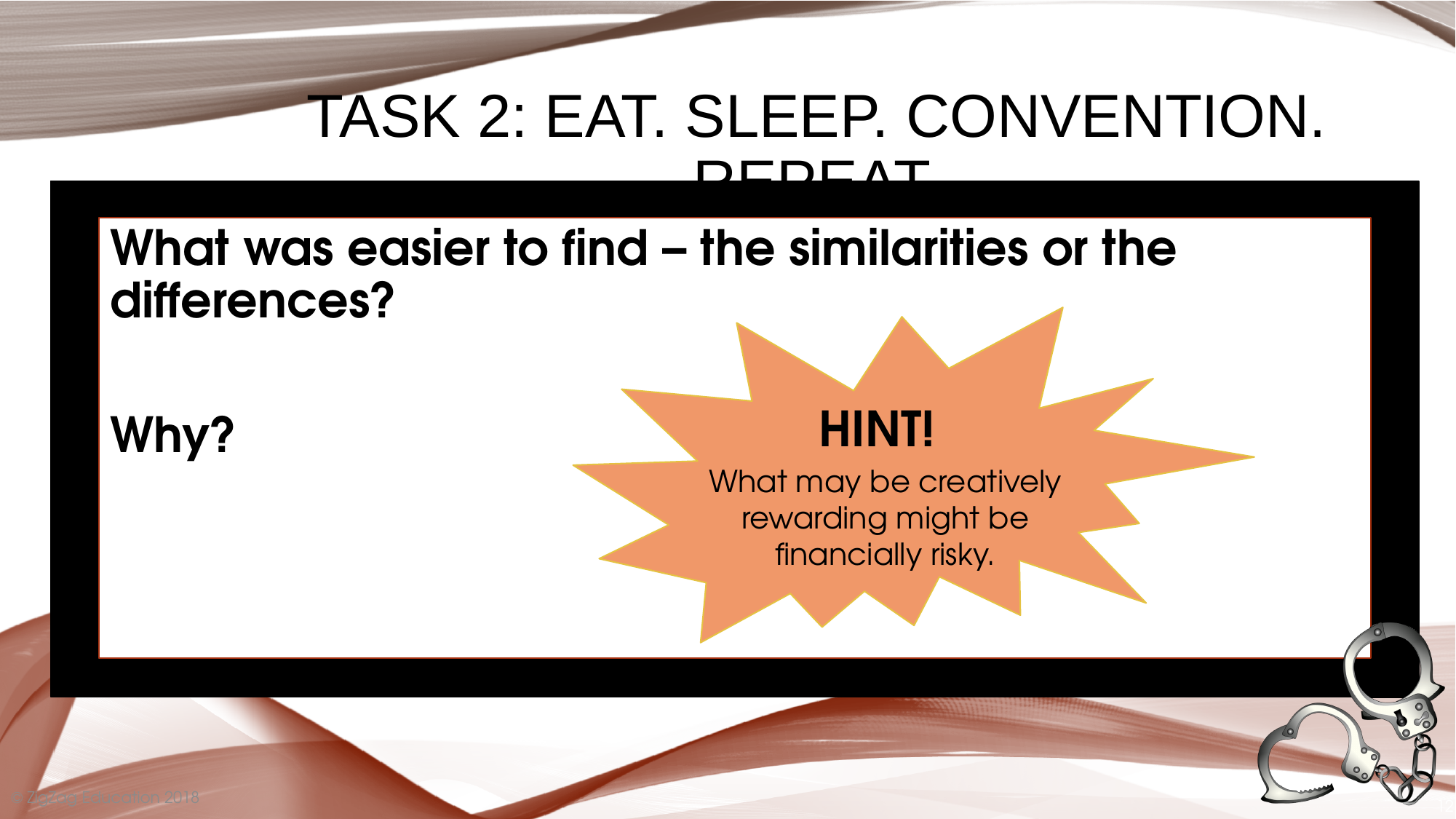

# Task 2: Eat. Sleep. Convention. Repeat.
What was easier to find – the similarities or the differences?

Why?

HINT!
What may be creatively rewarding might be financially risky.
© ZigZag Education 2018